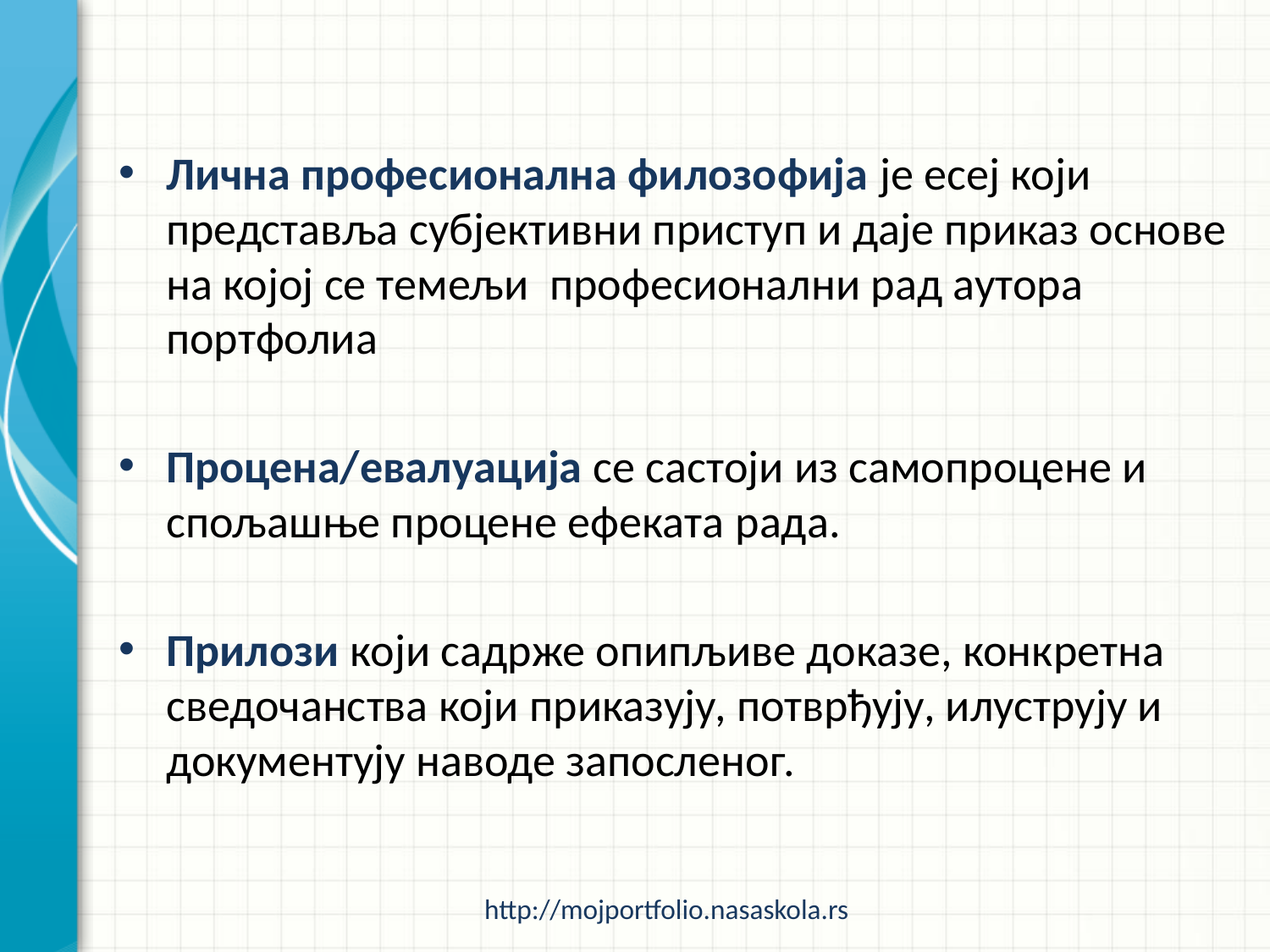

Лична професионална филозофија је есеј који представља субјективни приступ и даје приказ основе на којој се темељи  професионални рад аутора портфолиа

Процена/евалуација се састоји из самопроцене и спољашње процене ефеката рада.

Прилози који садрже опипљиве доказе, конкретна сведочанства који приказују, потврђују, илуструју и документују наводе запосленог.
http://mojportfolio.nasaskola.rs